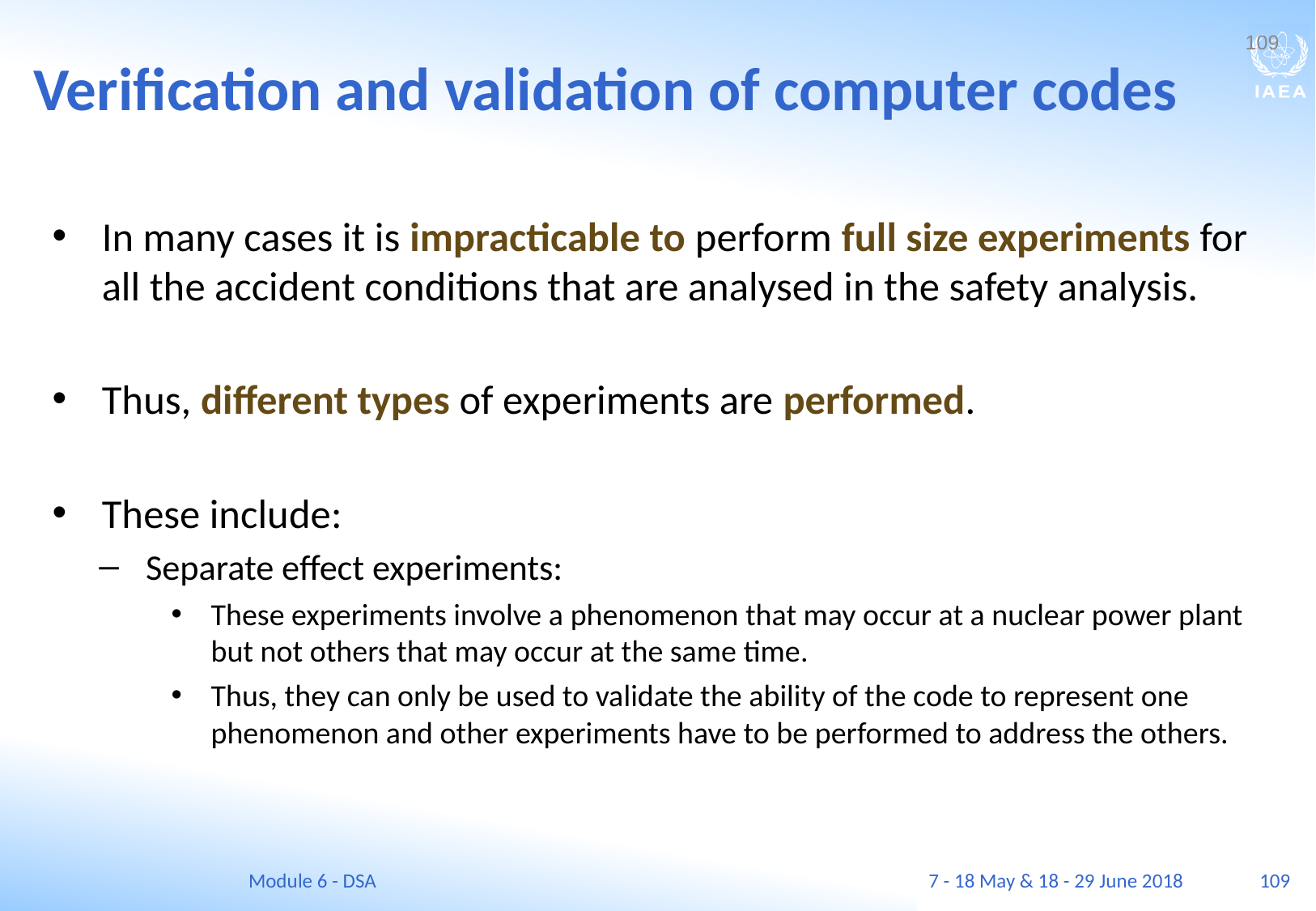

Verification and validation of computer codes
109

In many cases it is impracticable to perform full size experiments for all the accident conditions that are analysed in the safety analysis.

Thus, different types of experiments are performed.

These include:
Separate effect experiments:
These experiments involve a phenomenon that may occur at a nuclear power plant but not others that may occur at the same time.
Thus, they can only be used to validate the ability of the code to represent one phenomenon and other experiments have to be performed to address the others.
Module 6 - DSA
7 - 18 May & 18 - 29 June 2018
109